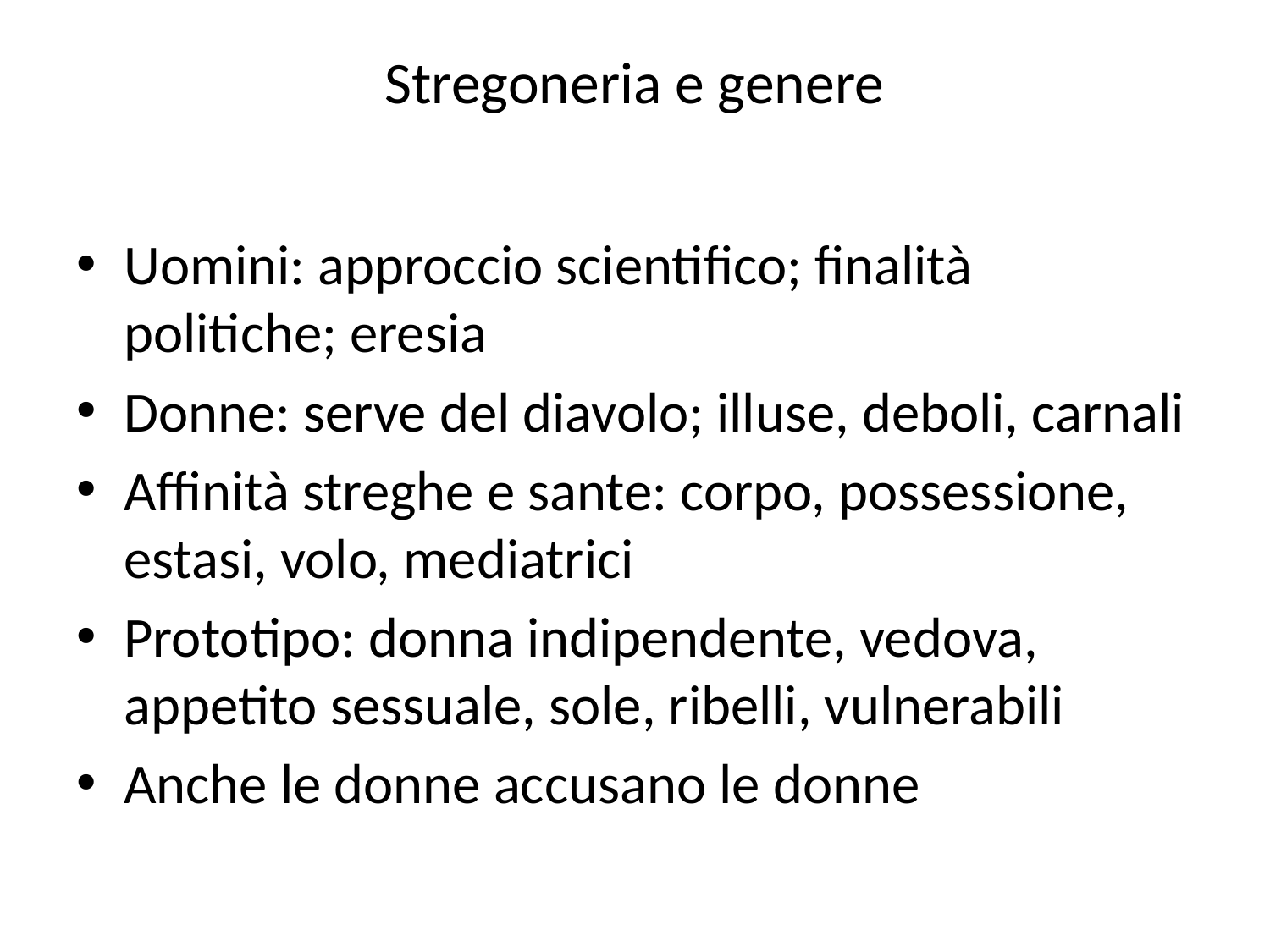

# Stregoneria e genere
Uomini: approccio scientifico; finalità politiche; eresia
Donne: serve del diavolo; illuse, deboli, carnali
Affinità streghe e sante: corpo, possessione, estasi, volo, mediatrici
Prototipo: donna indipendente, vedova, appetito sessuale, sole, ribelli, vulnerabili
Anche le donne accusano le donne